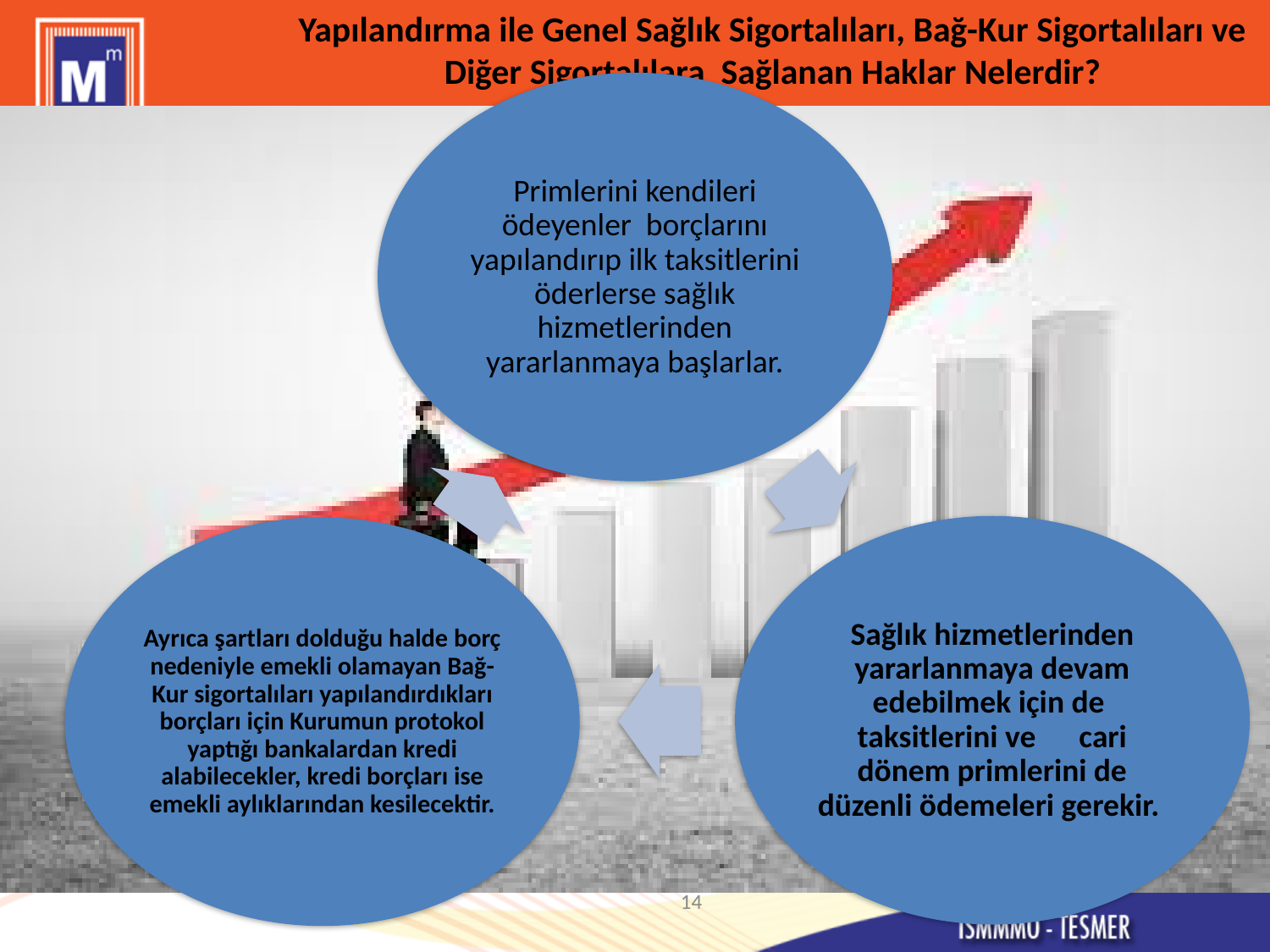

# Yapılandırma ile Genel Sağlık Sigortalıları, Bağ-Kur Sigortalıları ve Diğer Sigortalılara  Sağlanan Haklar Nelerdir?
Primlerini kendileri ödeyenler  borçlarını yapılandırıp ilk taksitlerini öderlerse sağlık hizmetlerinden yararlanmaya başlarlar.

Sağlık hizmetlerinden yararlanmaya devam edebilmek için de  taksitlerini ve      cari dönem primlerini de düzenli ödemeleri gerekir.

Ayrıca şartları dolduğu halde borç nedeniyle emekli olamayan Bağ-Kur sigortalıları yapılandırdıkları borçları için Kurumun protokol yaptığı bankalardan kredi alabilecekler, kredi borçları ise emekli aylıklarından kesilecektir.

14